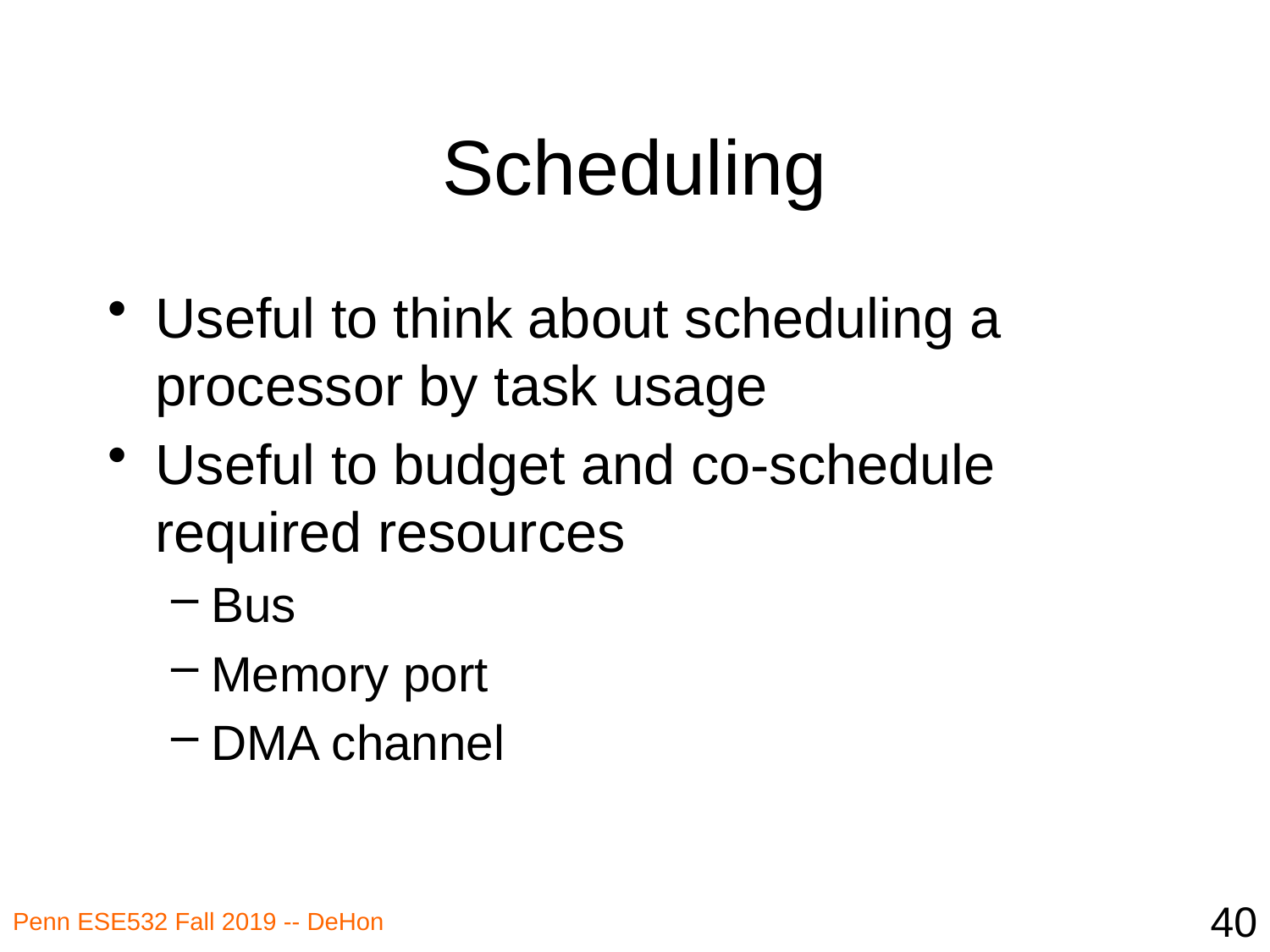

# Scheduling
Useful to think about scheduling a processor by task usage
Useful to budget and co-schedule required resources
Bus
Memory port
DMA channel

40
Penn ESE532 Fall 2019 -- DeHon